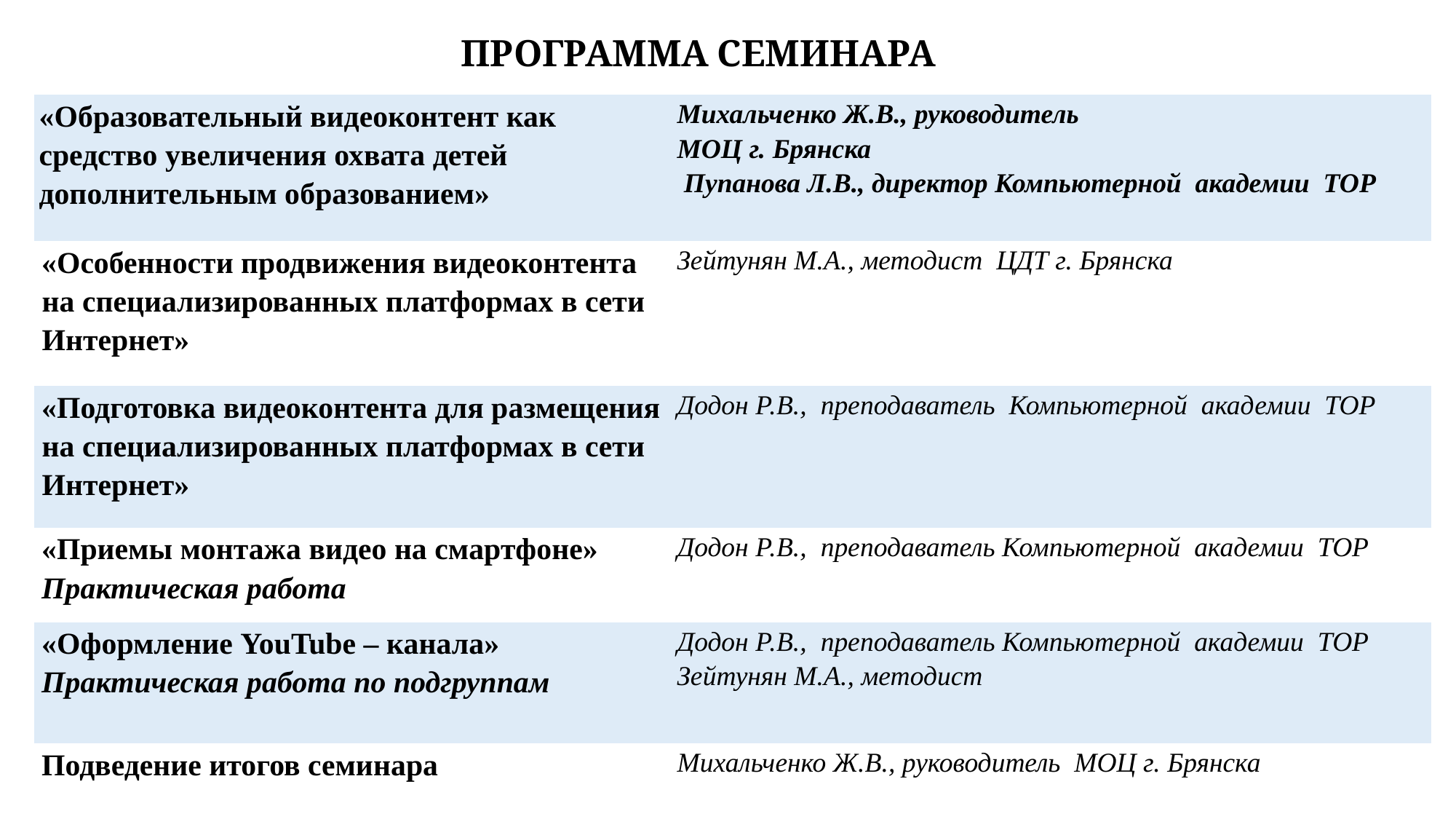

ПРОГРАММА СЕМИНАРА
| «Образовательный видеоконтент как средство увеличения охвата детей дополнительным образованием» | Михальченко Ж.В., руководитель МОЦ г. Брянска  Пупанова Л.В., директор Компьютерной академии TOP |  |
| --- | --- | --- |
| «Особенности продвижения видеоконтента на специализированных платформах в сети Интернет» | Зейтунян М.А., методист ЦДТ г. Брянска |  |
| «Подготовка видеоконтента для размещения на специализированных платформах в сети Интернет» | Додон Р.В., преподаватель Компьютерной академии TOP |  |
| «Приемы монтажа видео на смартфоне» Практическая работа | Додон Р.В., преподаватель Компьютерной академии TOP |  |
| «Оформление YouTube – канала» Практическая работа по подгруппам | Додон Р.В., преподаватель Компьютерной академии TOP Зейтунян М.А., методист |  |
| Подведение итогов семинара | Михальченко Ж.В., руководитель МОЦ г. Брянска |  |